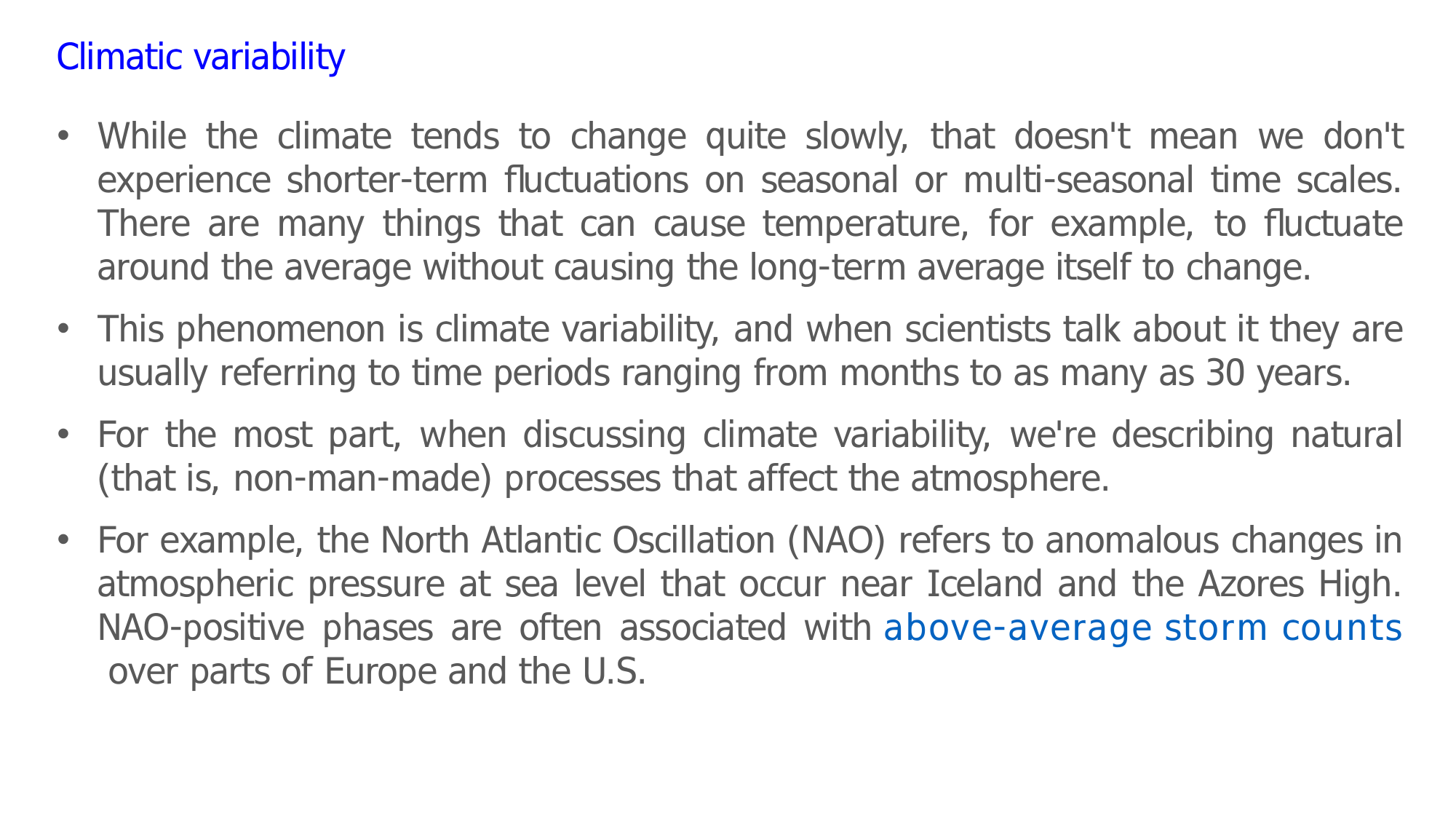

Climatic variability

While the climate tends to change quite slowly, that doesn't mean we don't experience shorter-term fluctuations on seasonal or multi-seasonal time scales. There are many things that can cause temperature, for example, to fluctuate around the average without causing the long-term average itself to change.
This phenomenon is climate variability, and when scientists talk about it they are usually referring to time periods ranging from months to as many as 30 years.
For the most part, when discussing climate variability, we're describing natural (that is, non-man-made) processes that affect the atmosphere.
For example, the North Atlantic Oscillation (NAO) refers to anomalous changes in atmospheric pressure at sea level that occur near Iceland and the Azores High. NAO-positive phases are often associated with above-average storm counts over parts of Europe and the U.S.